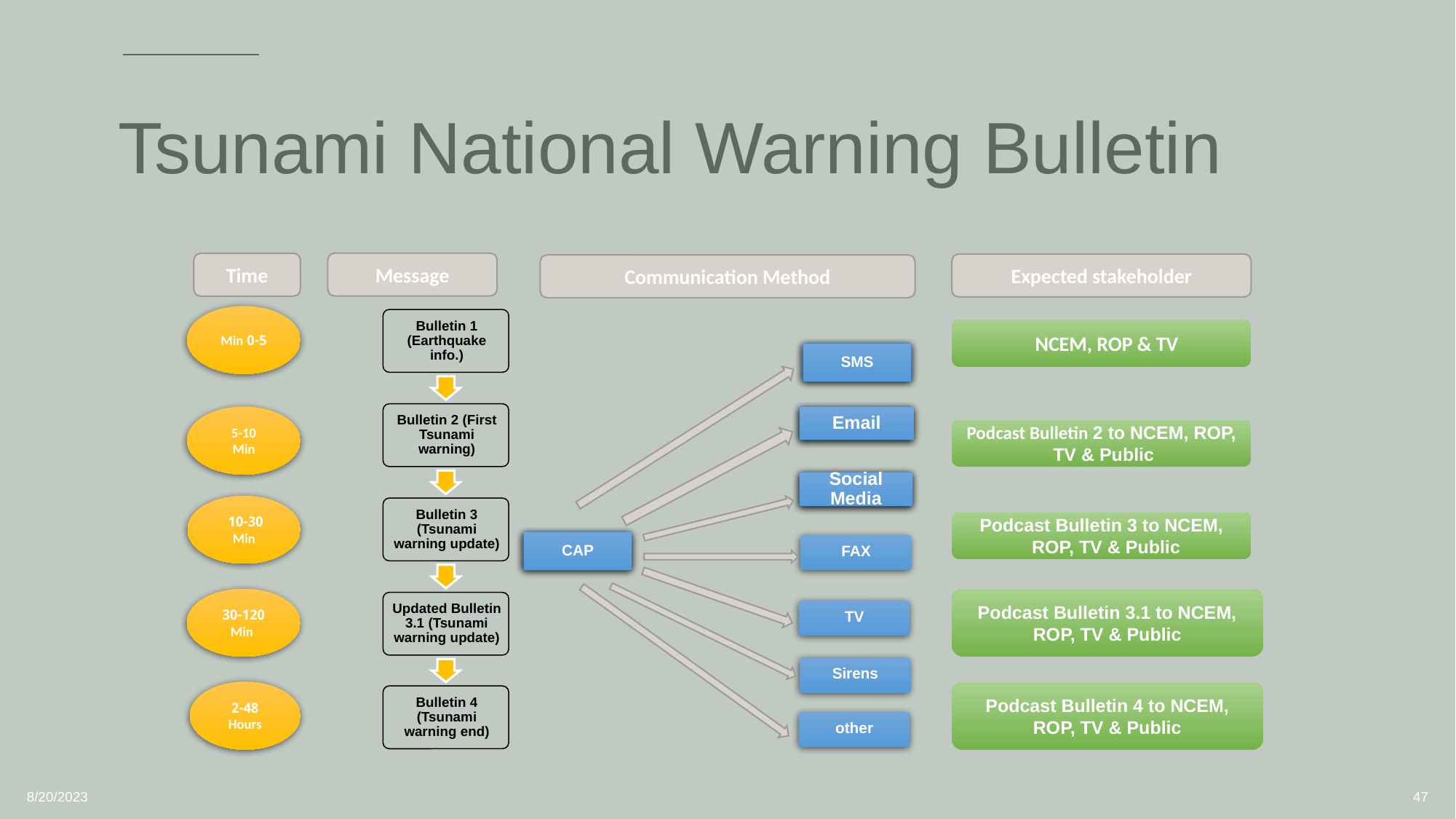

# Tsunami National Warning Bulletin
Message
Time
Expected stakeholder
Communication Method
0-5 Min
Bulletin 1 (Earthquake info.)

Bulletin 2 (First Tsunami warning)

Bulletin 3 (Tsunami warning update)

Updated Bulletin 3.1 (Tsunami warning update)

Bulletin 4 (Tsunami warning end)
NCEM, ROP & TV

SMS

Email
5-10
Min
Podcast Bulletin 2 to NCEM, ROP, TV & Public

Social Media
10-30
Min
Podcast Bulletin 3 to NCEM, ROP, TV & Public

CAP
FAX

30-120
 Min
Podcast Bulletin 3.1 to NCEM, ROP, TV & Public

TV

Sirens
2-48
Hours
Podcast Bulletin 4 to NCEM, ROP, TV & Public
other
8/20/2023
47